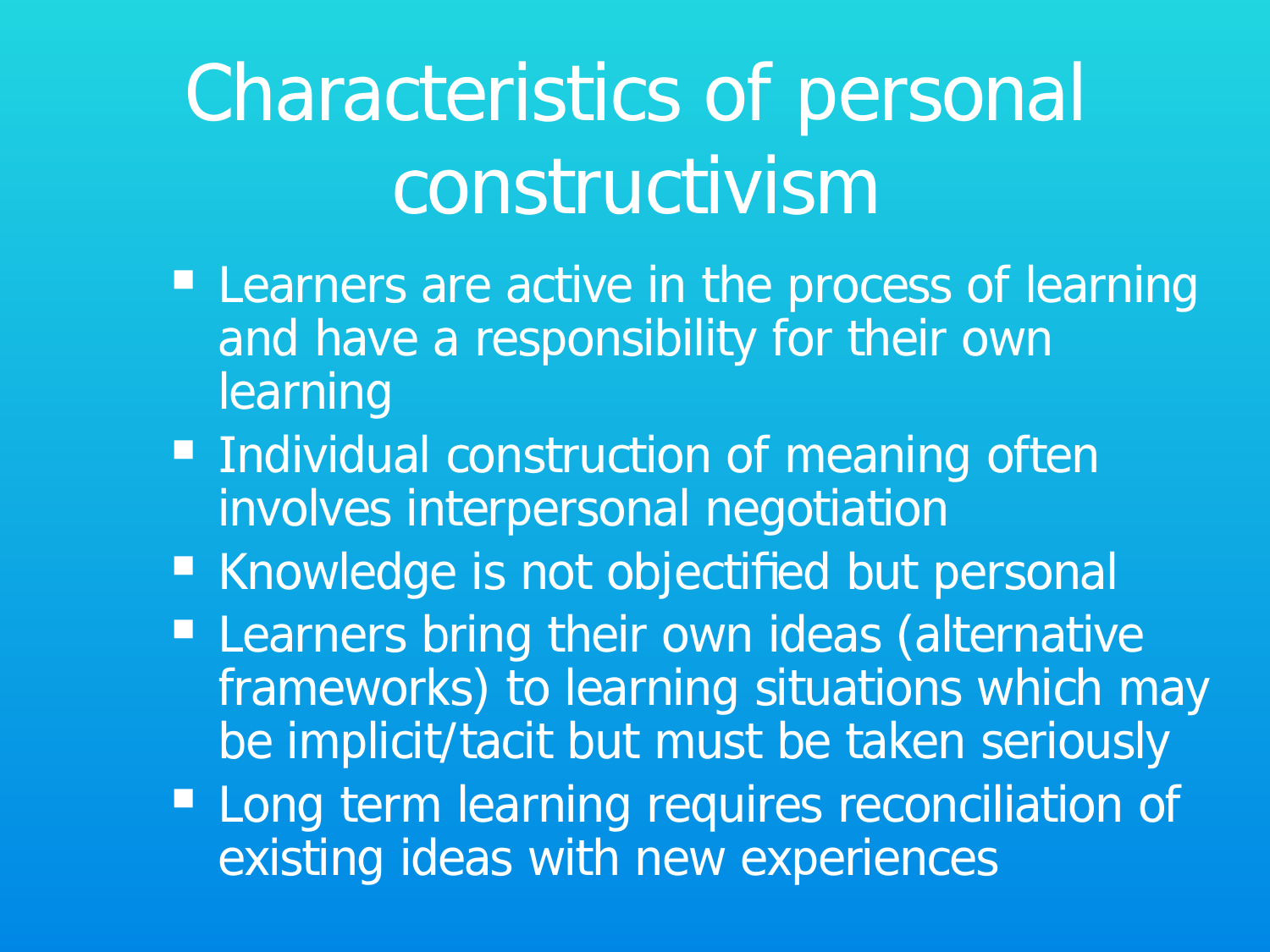

# Characteristics of personal constructivism
Learners are active in the process of learning and have a responsibility for their own learning
Individual construction of meaning often involves interpersonal negotiation
Knowledge is not objectified but personal
Learners bring their own ideas (alternative frameworks) to learning situations which may be implicit/tacit but must be taken seriously
Long term learning requires reconciliation of existing ideas with new experiences